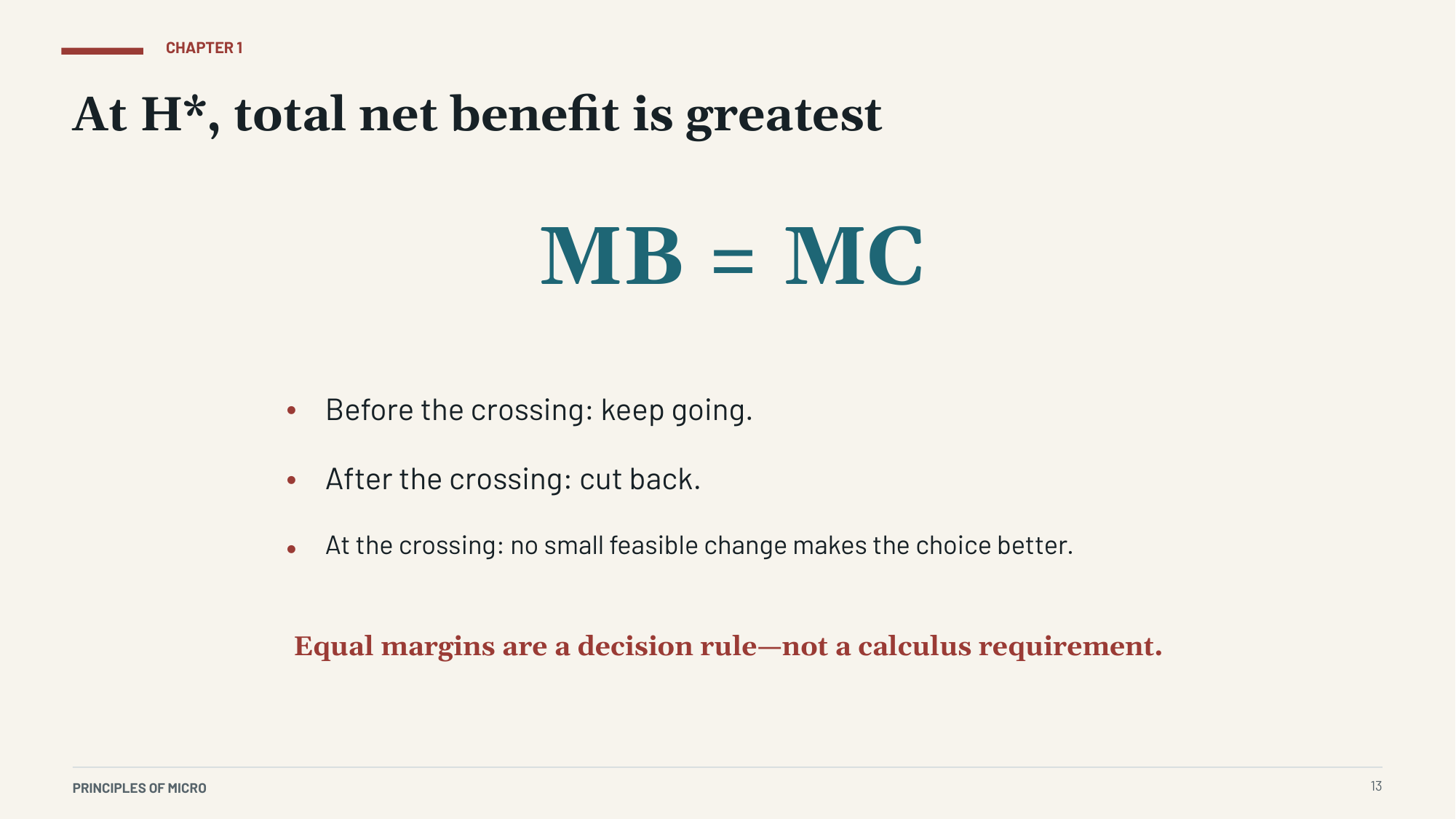

CHAPTER 1

At H*, total net benefit is greatest
MB = MC
•
Before the crossing: keep going.
•
After the crossing: cut back.
•
At the crossing: no small feasible change makes the choice better.
Equal margins are a decision rule—not a calculus requirement.

13
PRINCIPLES OF MICRO